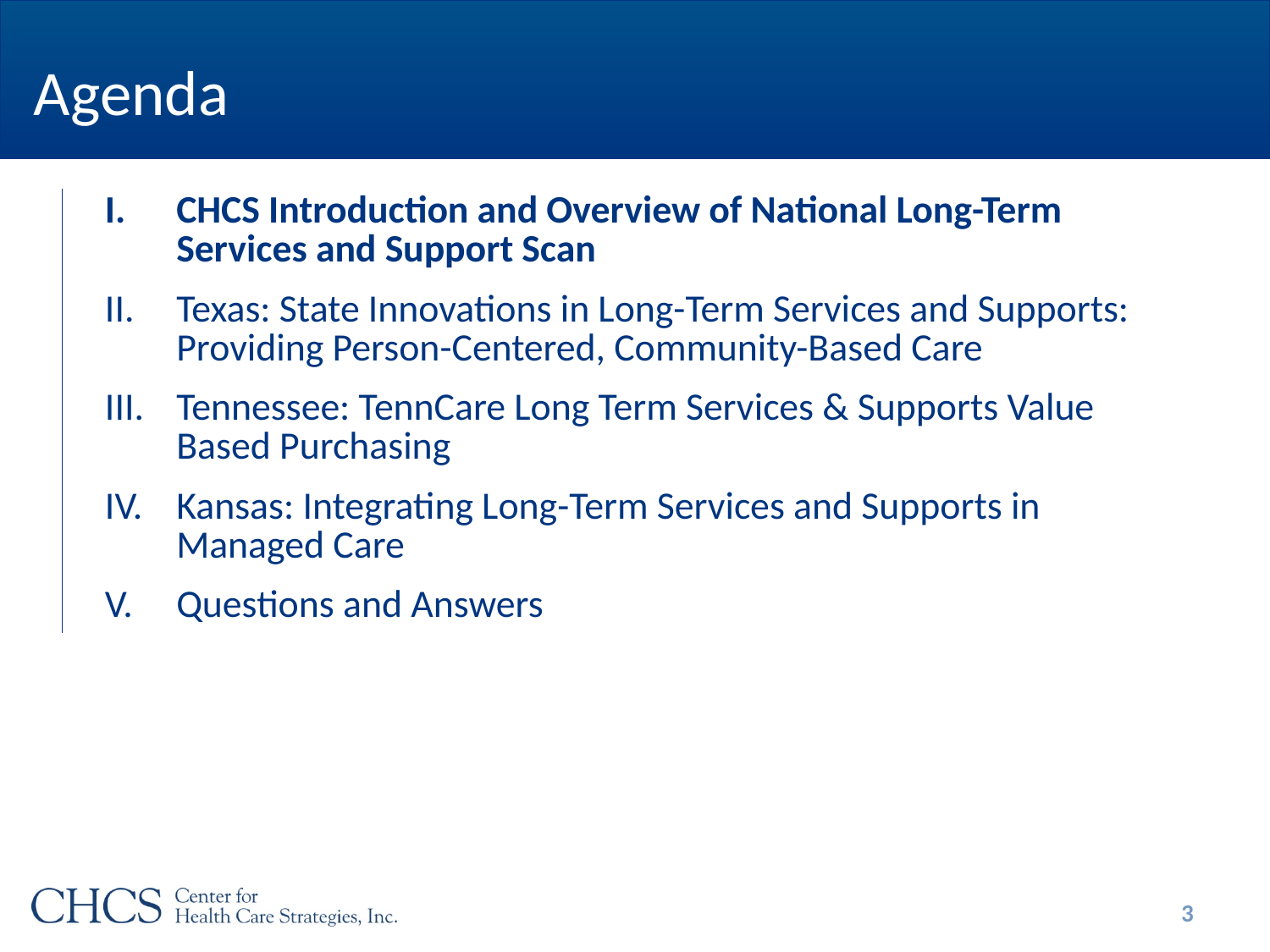

# Agenda
| CHCS Introduction and Overview of National Long-Term Services and Support Scan Texas: State Innovations in Long-Term Services and Supports: Providing Person-Centered, Community-Based Care Tennessee: TennCare Long Term Services & Supports Value Based Purchasing Kansas: Integrating Long-Term Services and Supports in Managed Care Questions and Answers |
| --- |
3